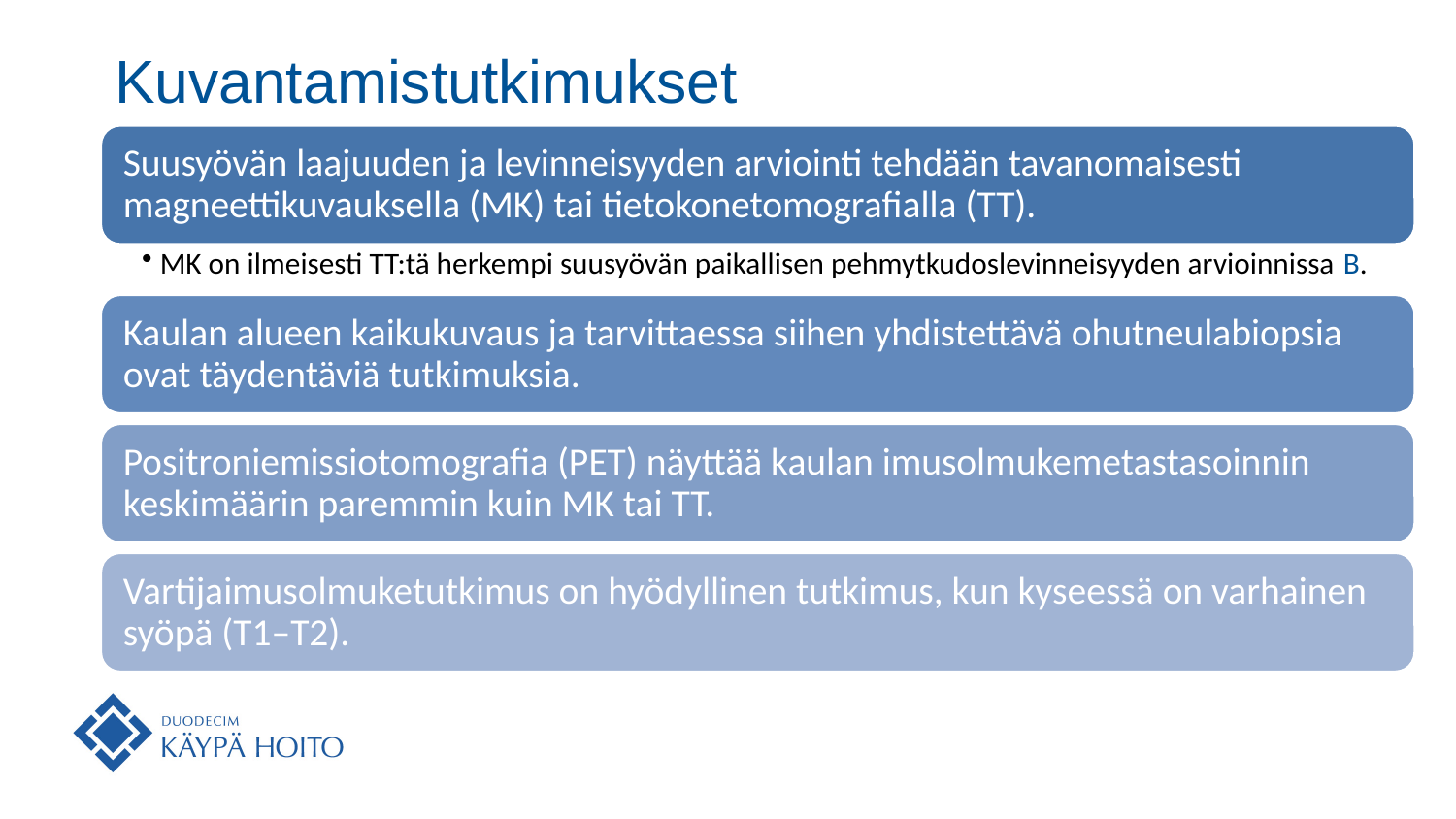

# Kuvantamistutkimukset
Suusyövän laajuuden ja levinneisyyden arviointi tehdään tavanomaisesti magneettikuvauksella (MK) tai tietokonetomografialla (TT).
MK on ilmeisesti TT:tä herkempi suusyövän paikallisen pehmytkudoslevinneisyyden arvioinnissa B.
Kaulan alueen kaikukuvaus ja tarvittaessa siihen yhdistettävä ohutneulabiopsia ovat täydentäviä tutkimuksia.
Positroniemissiotomografia (PET) näyttää kaulan imusolmukemetastasoinnin keskimäärin paremmin kuin MK tai TT.
Vartijaimusolmuketutkimus on hyödyllinen tutkimus, kun kyseessä on varhainen syöpä (T1–T2).